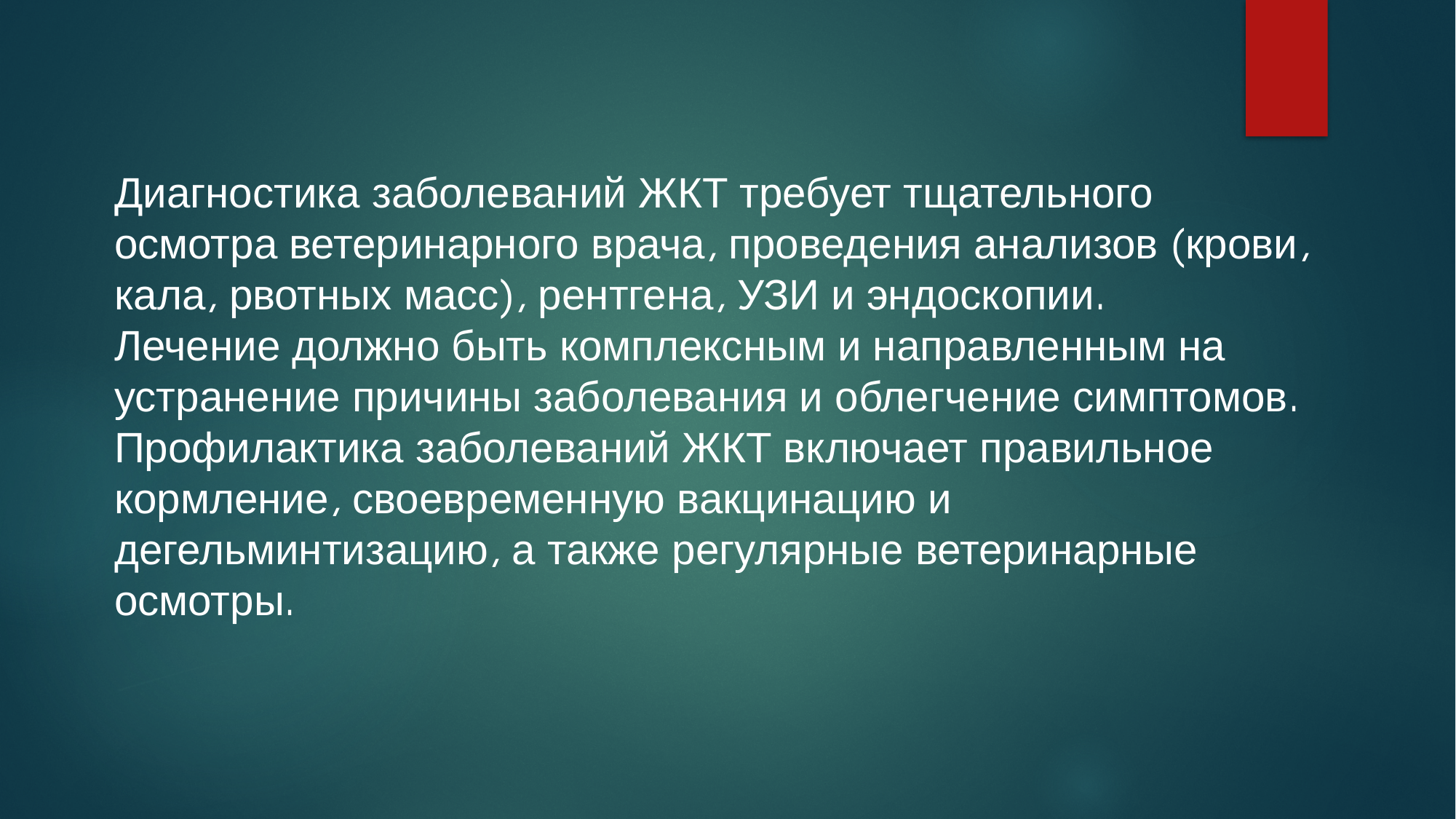

Диагностика заболеваний ЖКТ требует тщательного осмотра ветеринарного врача, проведения анализов (крови, кала, рвотных масс), рентгена, УЗИ и эндоскопии.
Лечение должно быть комплексным и направленным на устранение причины заболевания и облегчение симптомов.
Профилактика заболеваний ЖКТ включает правильное кормление, своевременную вакцинацию и дегельминтизацию, а также регулярные ветеринарные осмотры.